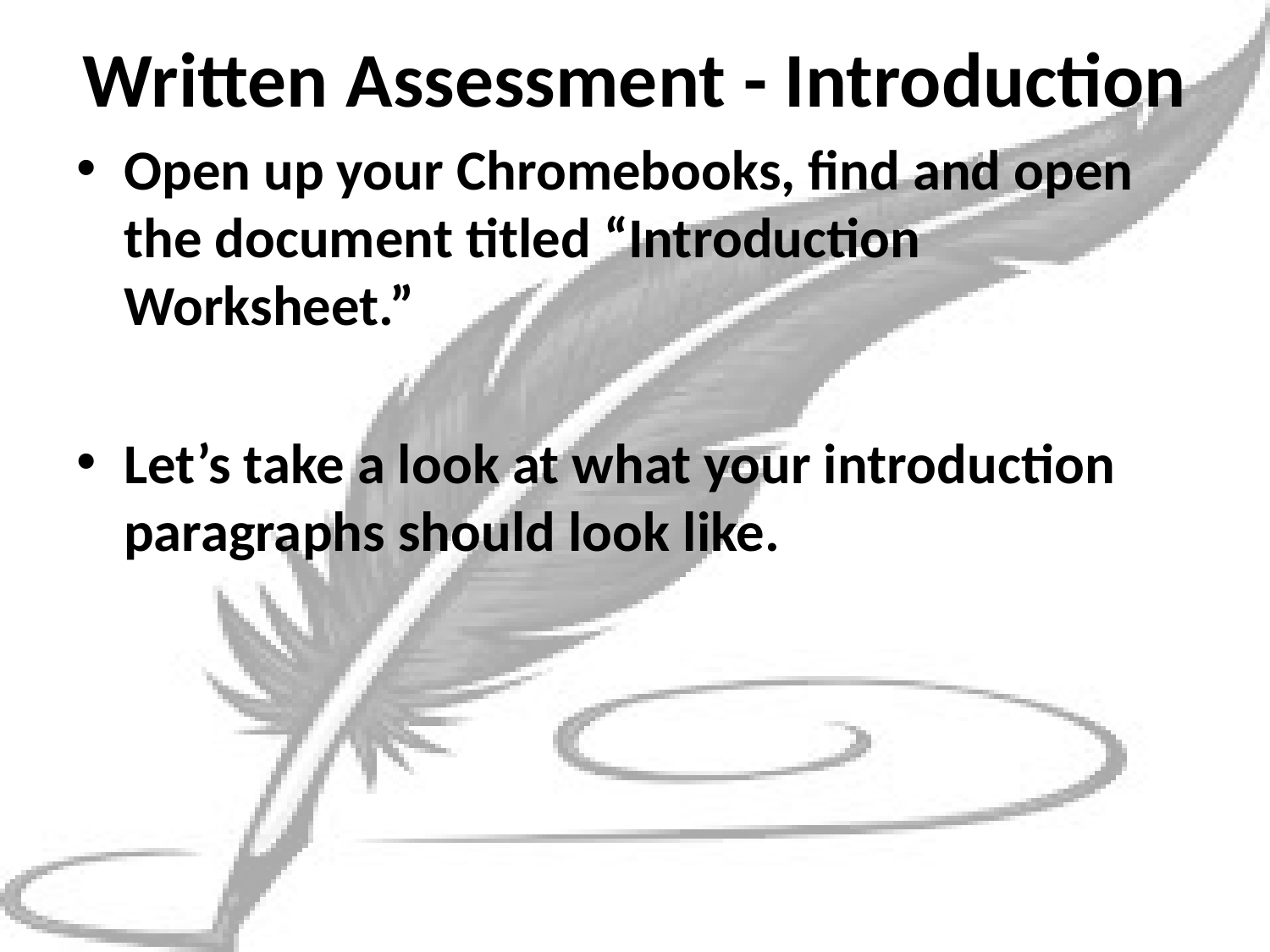

# Written Assessment - Introduction
Open up your Chromebooks, find and open the document titled “Introduction Worksheet.”

Let’s take a look at what your introduction paragraphs should look like.